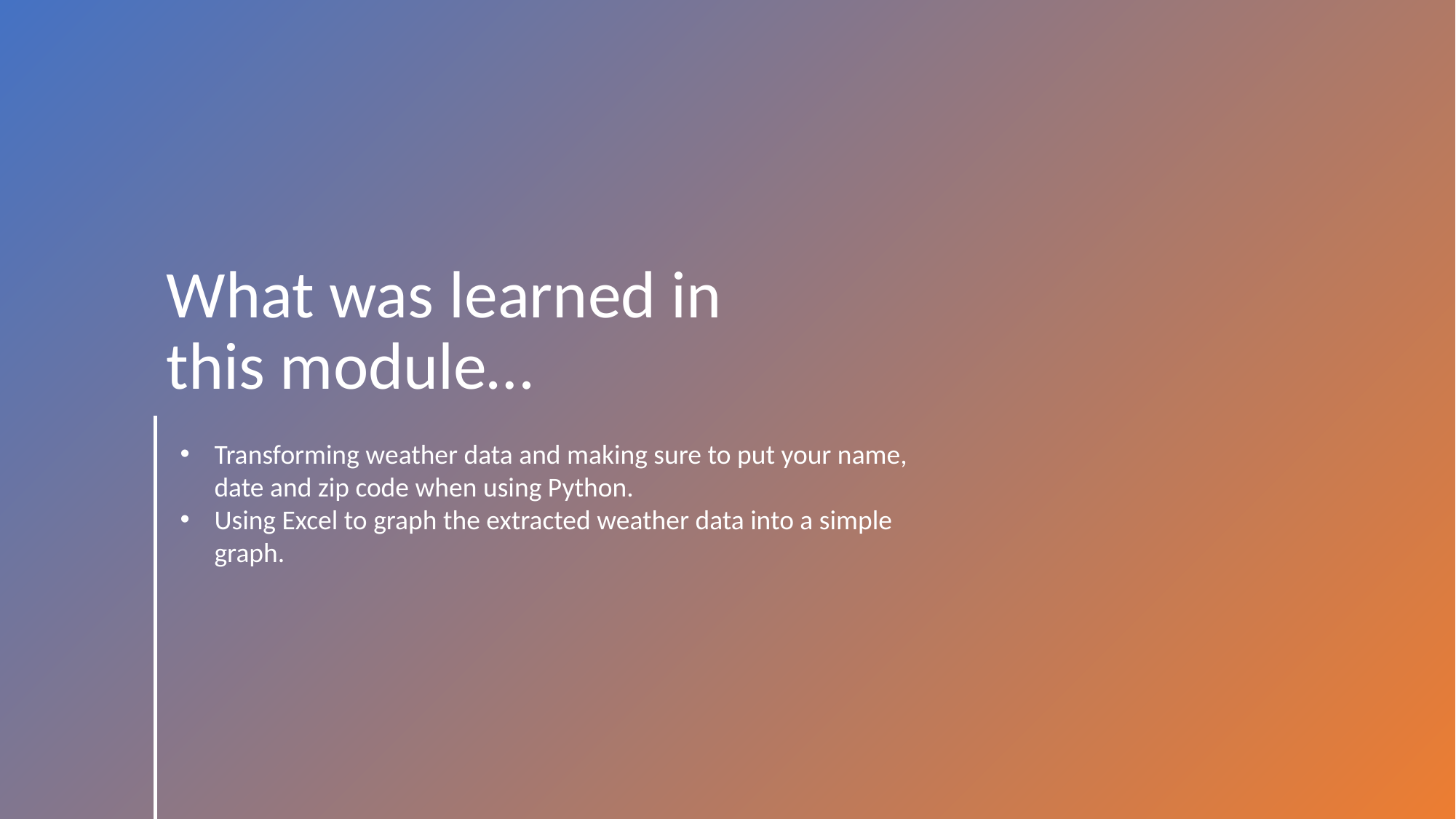

# What was learned in this module…
Transforming weather data and making sure to put your name, date and zip code when using Python.
Using Excel to graph the extracted weather data into a simple graph.